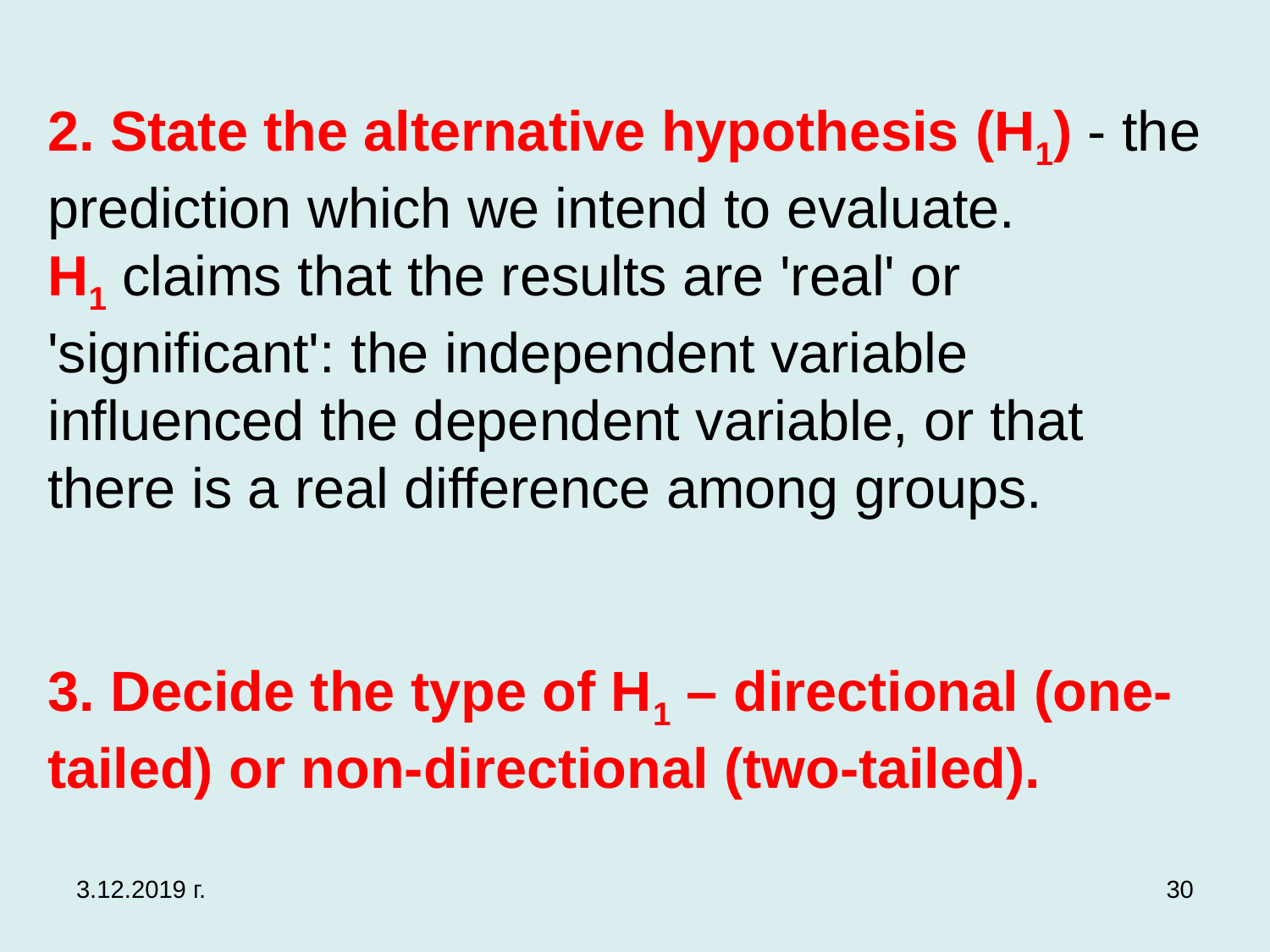

# 2. State the alternative hypothesis (H1) - the prediction which we intend to evaluate. H1 claims that the results are 'real' or 'significant': the independent variable influenced the dependent variable, or that there is a real difference among groups. 3. Decide the type of H1 – directional (one-tailed) or non-directional (two-tailed).
3.12.2019 г.
30